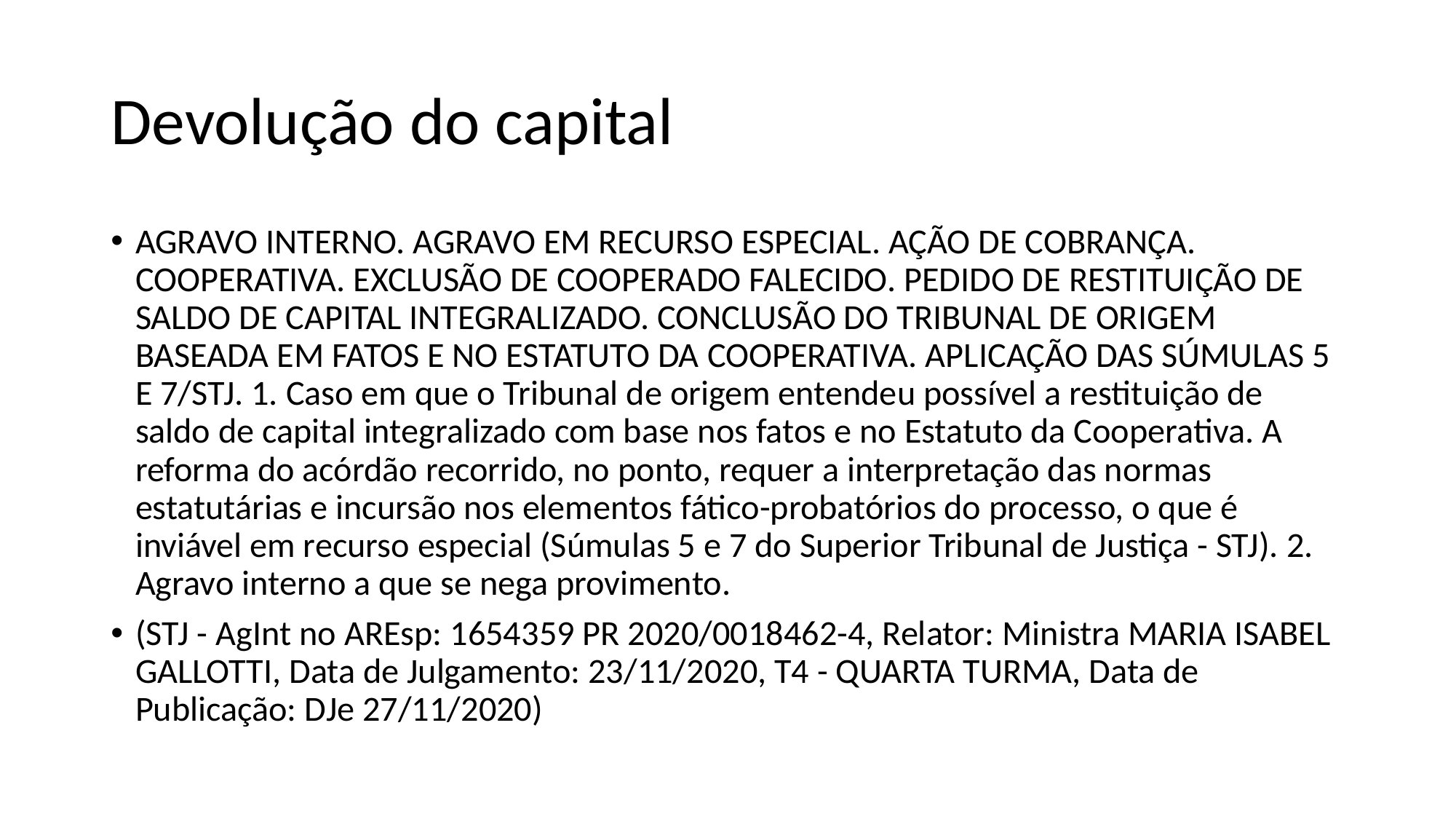

# Devolução do capital
AGRAVO INTERNO. AGRAVO EM RECURSO ESPECIAL. AÇÃO DE COBRANÇA. COOPERATIVA. EXCLUSÃO DE COOPERADO FALECIDO. PEDIDO DE RESTITUIÇÃO DE SALDO DE CAPITAL INTEGRALIZADO. CONCLUSÃO DO TRIBUNAL DE ORIGEM BASEADA EM FATOS E NO ESTATUTO DA COOPERATIVA. APLICAÇÃO DAS SÚMULAS 5 E 7/STJ. 1. Caso em que o Tribunal de origem entendeu possível a restituição de saldo de capital integralizado com base nos fatos e no Estatuto da Cooperativa. A reforma do acórdão recorrido, no ponto, requer a interpretação das normas estatutárias e incursão nos elementos fático-probatórios do processo, o que é inviável em recurso especial (Súmulas 5 e 7 do Superior Tribunal de Justiça - STJ). 2. Agravo interno a que se nega provimento.
(STJ - AgInt no AREsp: 1654359 PR 2020/0018462-4, Relator: Ministra MARIA ISABEL GALLOTTI, Data de Julgamento: 23/11/2020, T4 - QUARTA TURMA, Data de Publicação: DJe 27/11/2020)